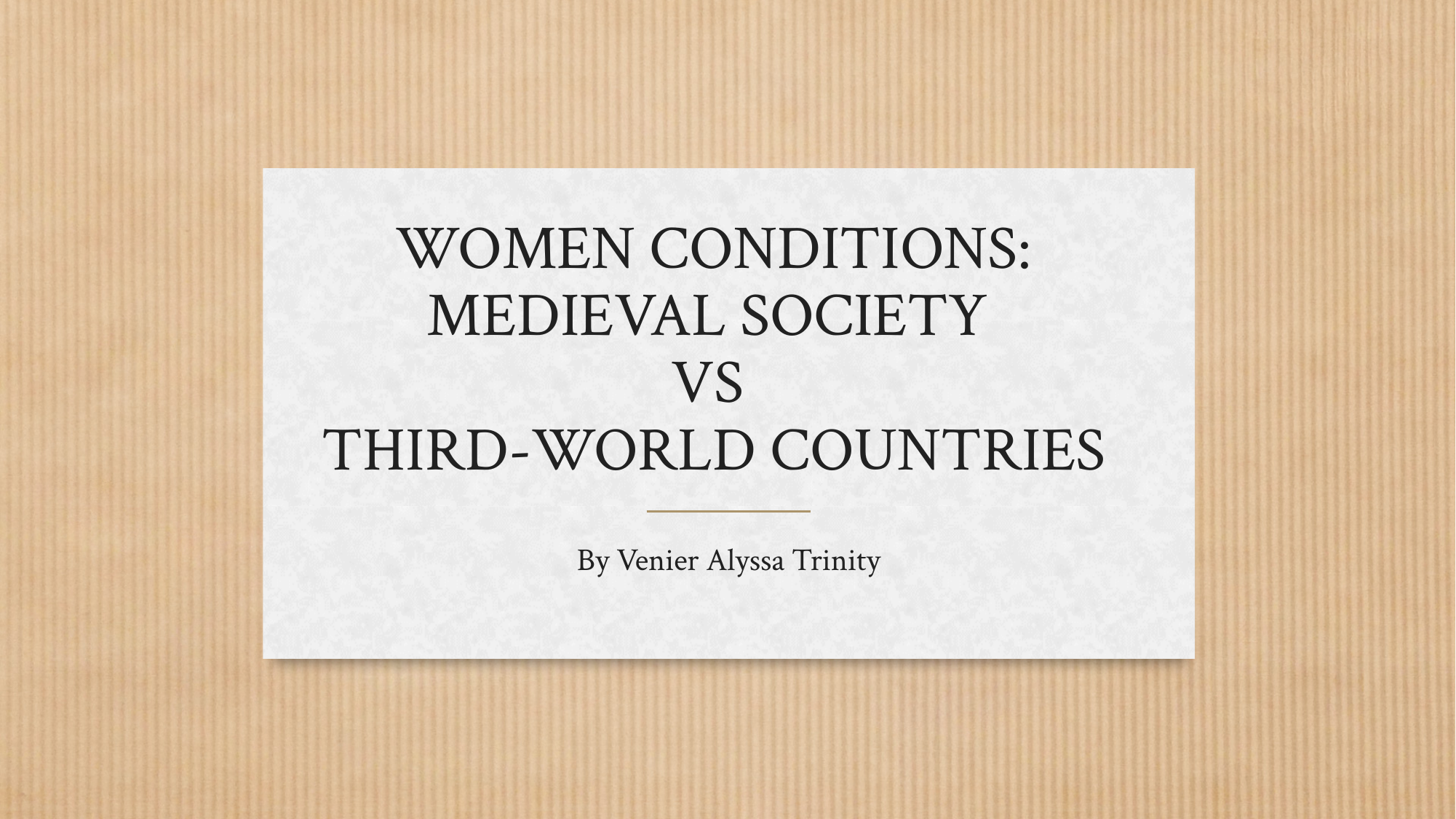

# WOMEN CONDITIONS: MEDIEVAL SOCIETY VS THIRD-WORLD COUNTRIES
By Venier Alyssa Trinity